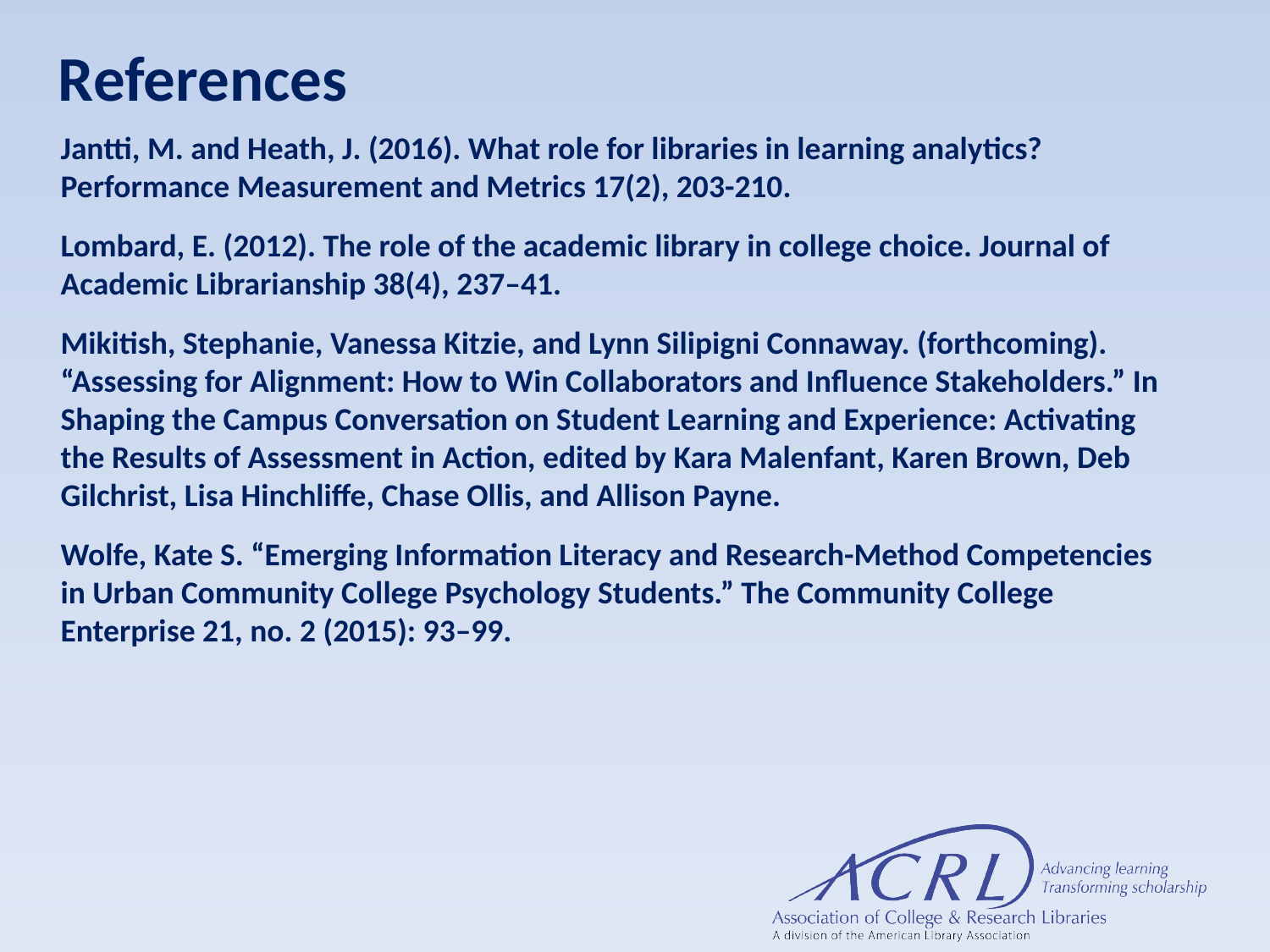

References
Jantti, M. and Heath, J. (2016). What role for libraries in learning analytics? Performance Measurement and Metrics 17(2), 203-210.
Lombard, E. (2012). The role of the academic library in college choice. Journal of Academic Librarianship 38(4), 237–41.
Mikitish, Stephanie, Vanessa Kitzie, and Lynn Silipigni Connaway. (forthcoming). “Assessing for Alignment: How to Win Collaborators and Influence Stakeholders.” In Shaping the Campus Conversation on Student Learning and Experience: Activating the Results of Assessment in Action, edited by Kara Malenfant, Karen Brown, Deb Gilchrist, Lisa Hinchliffe, Chase Ollis, and Allison Payne.
Wolfe, Kate S. “Emerging Information Literacy and Research-Method Competencies in Urban Community College Psychology Students.” The Community College Enterprise 21, no. 2 (2015): 93–99.